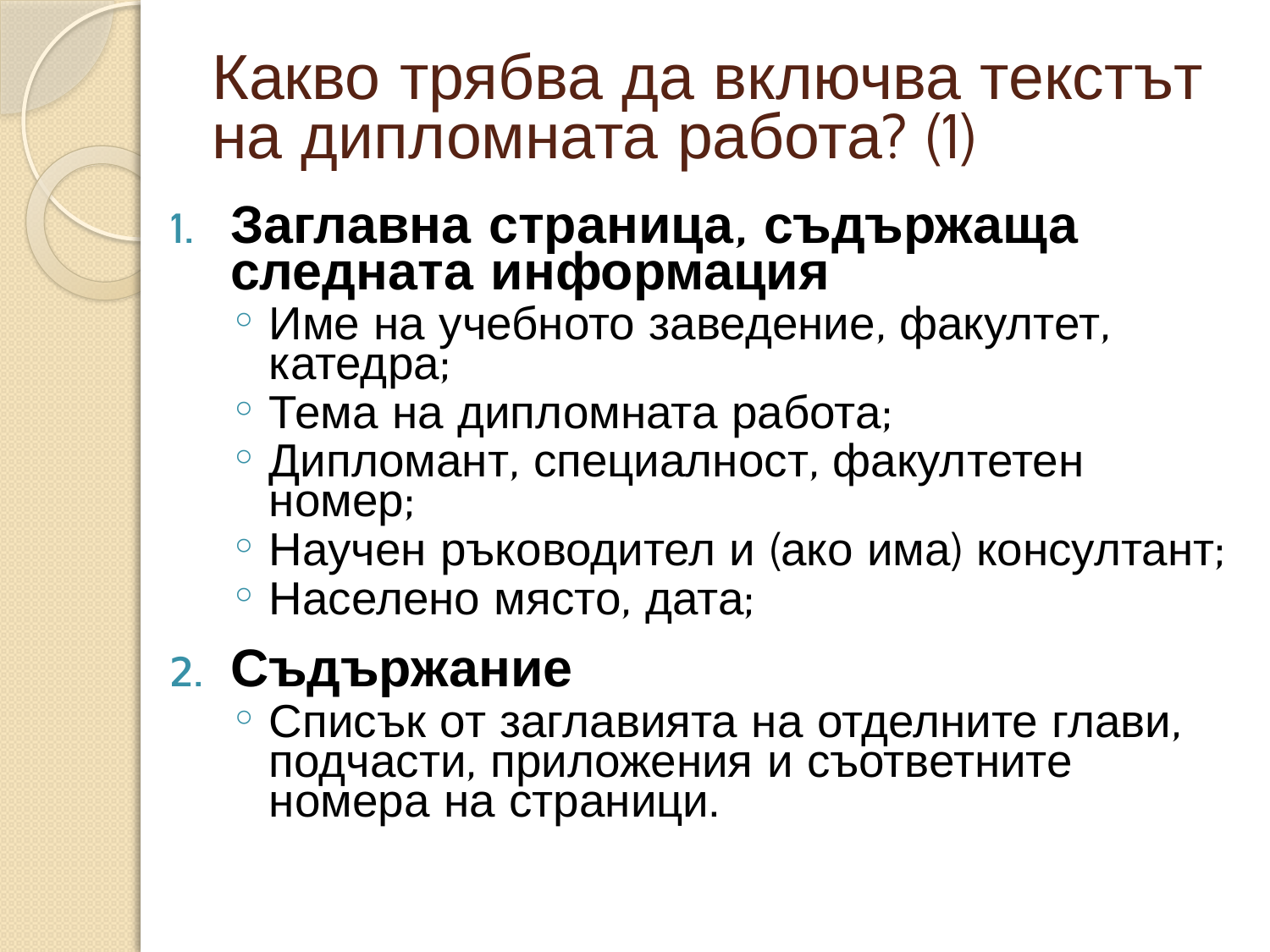

# Какво трябва да включва текстът на дипломната работа? (1)
Заглавна страница, съдържаща следната информация
Име на учебното заведение, факултет, катедра;
Тема на дипломната работа;
Дипломант, специалност, факултетен номер;
Научен ръководител и (ако има) консултант;
Населено място, дата;
Съдържание
Списък от заглавията на отделните глави, подчасти, приложения и съответните номера на страници.